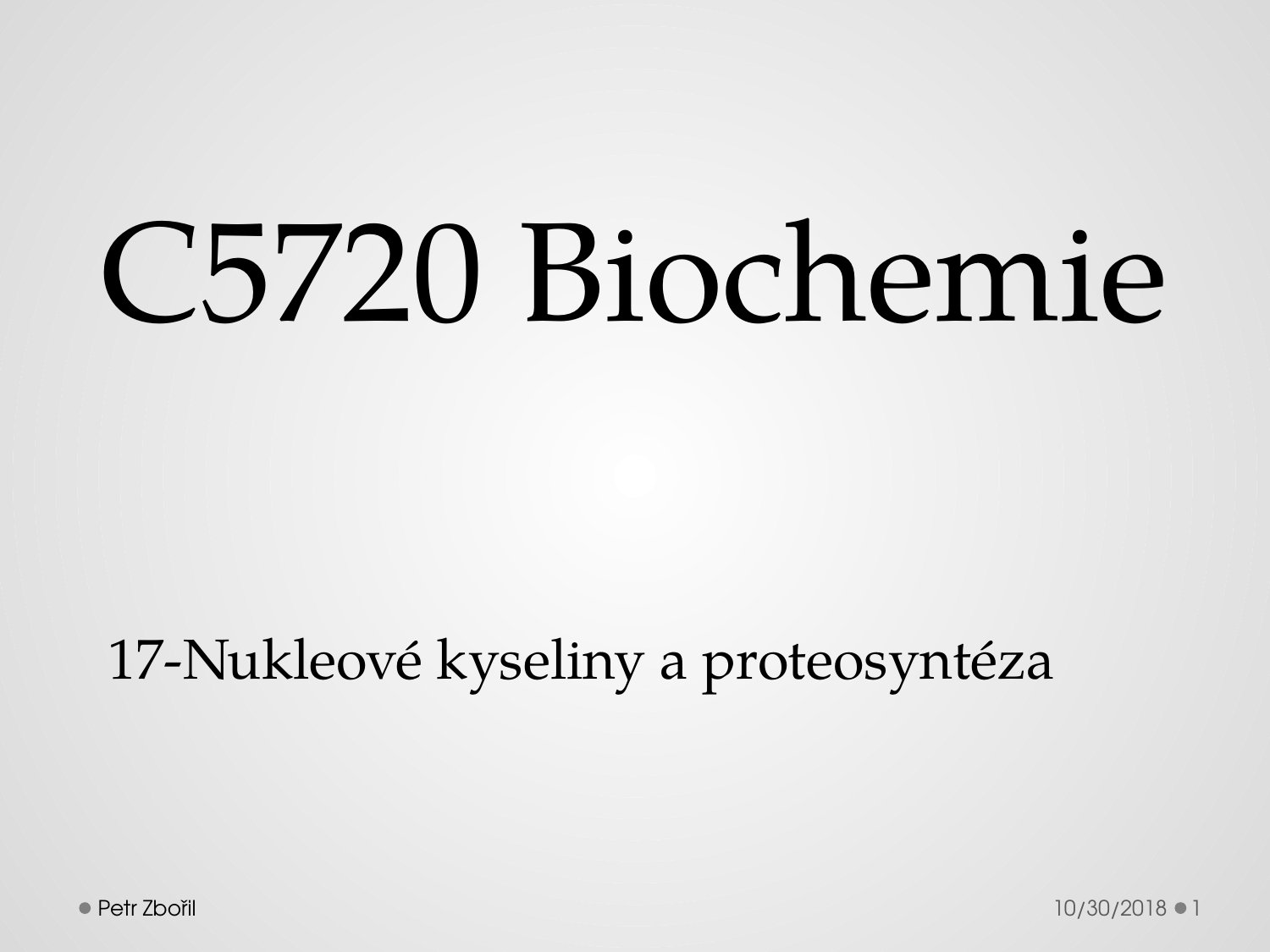

# C5720 Biochemie
17-Nukleové kyseliny a proteosyntéza

Petr Zbořil
10/30/2018
1